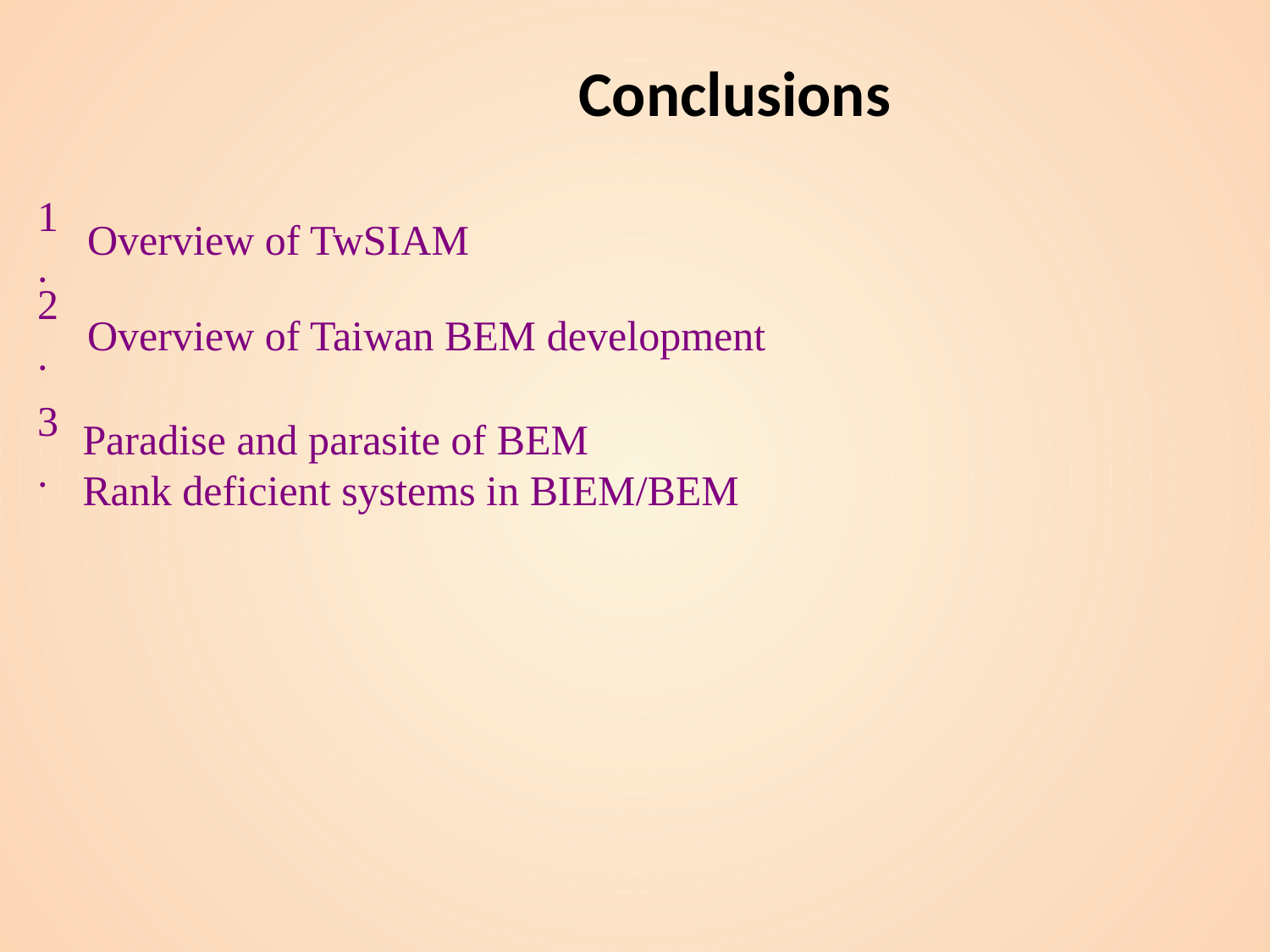

# Conclusions
Overview of TwSIAM
1.
2.
Overview of Taiwan BEM development
Paradise and parasite of BEM
Rank deficient systems in BIEM/BEM
3.